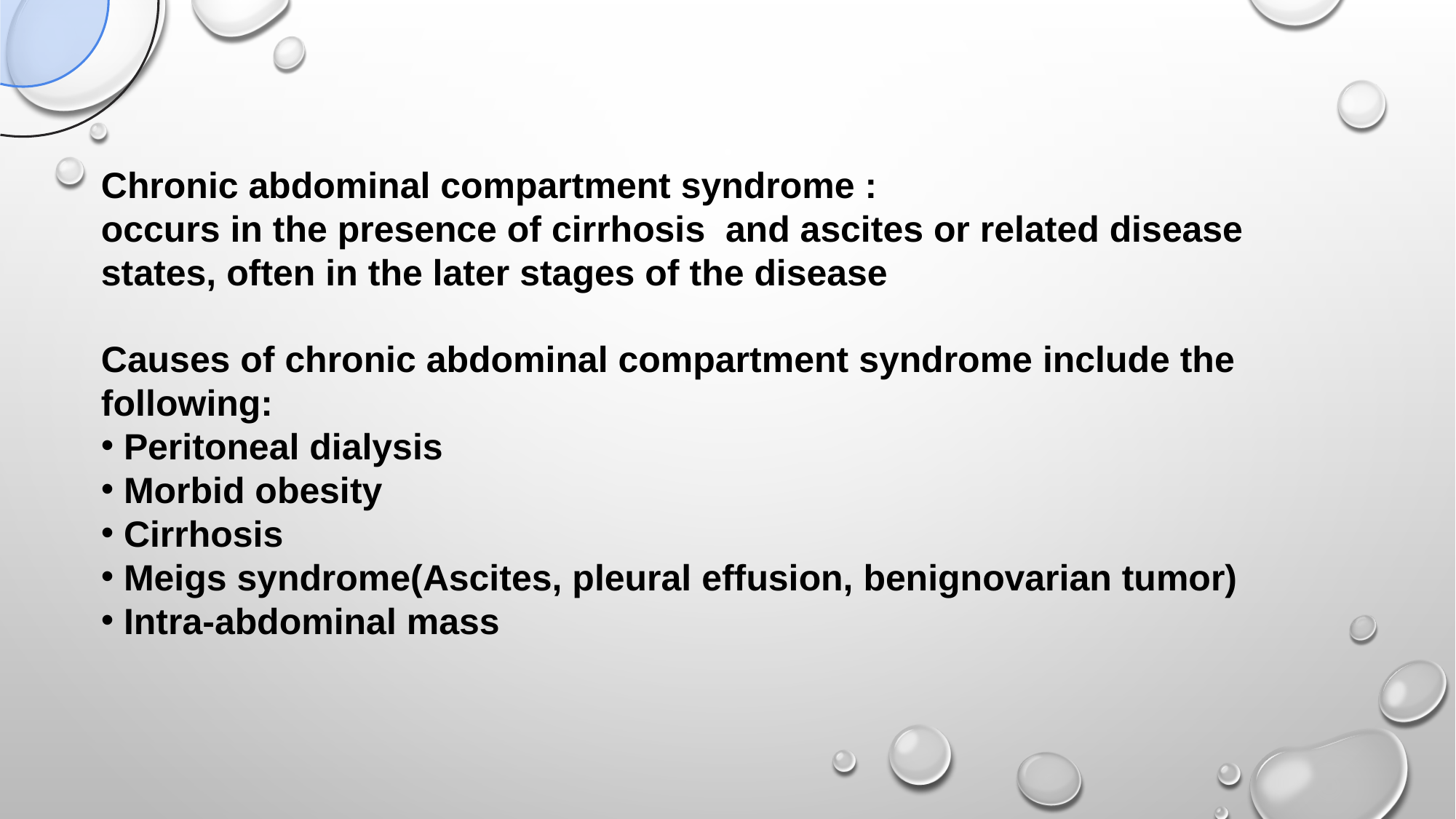

Chronic abdominal compartment syndrome :
occurs in the presence of cirrhosis  and ascites or related disease states, often in the later stages of the disease

Causes of chronic abdominal compartment syndrome include the following:
Peritoneal dialysis
Morbid obesity
Cirrhosis
Meigs syndrome(Ascites, pleural effusion, benignovarian tumor)
Intra-abdominal mass